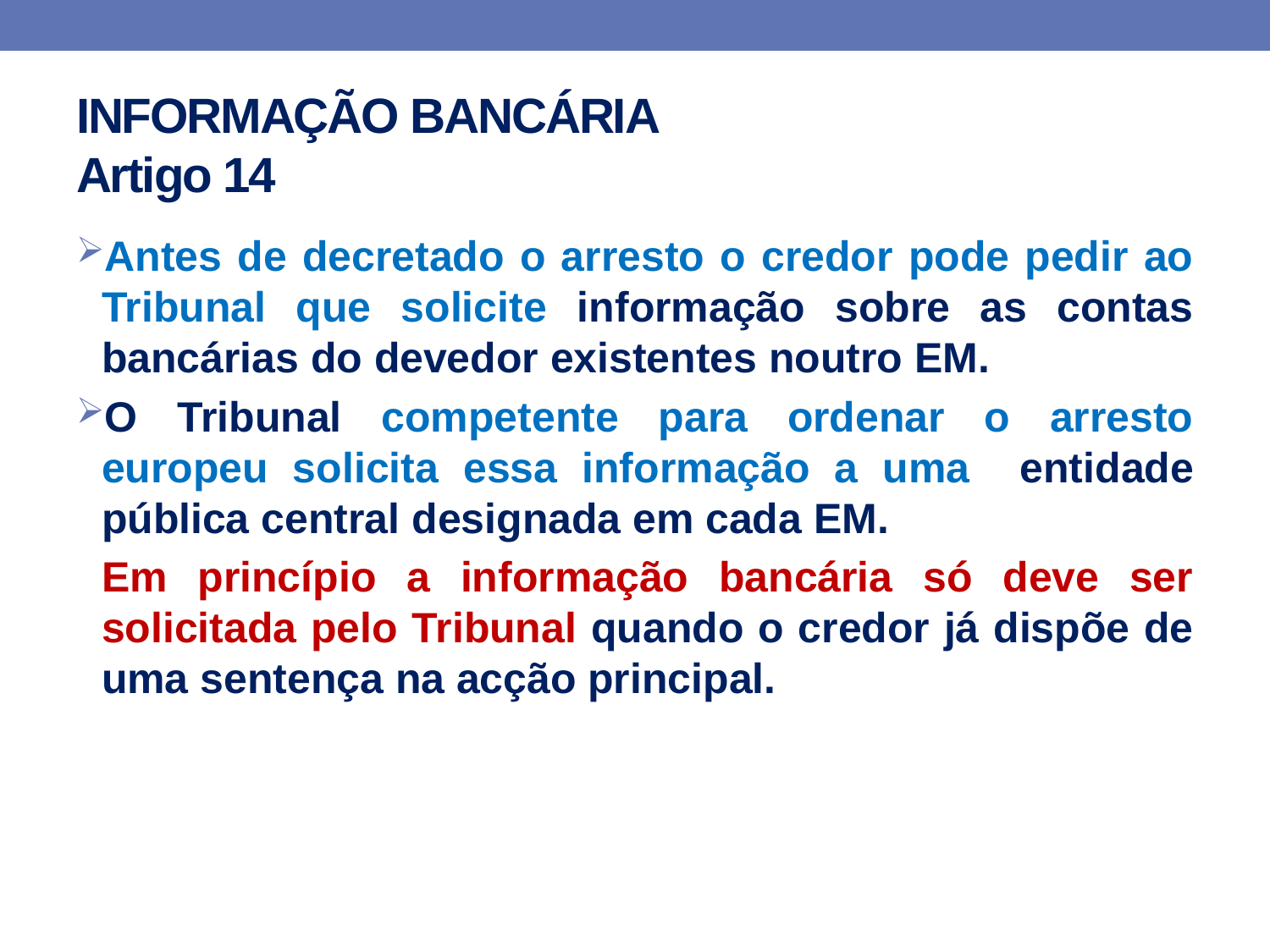

# INFORMAÇÃO BANCÁRIA Artigo 14
Antes de decretado o arresto o credor pode pedir ao Tribunal que solicite informação sobre as contas bancárias do devedor existentes noutro EM.
O Tribunal competente para ordenar o arresto europeu solicita essa informação a uma  entidade pública central designada em cada EM.
	Em princípio a informação bancária só deve ser solicitada pelo Tribunal quando o credor já dispõe de uma sentença na acção principal.